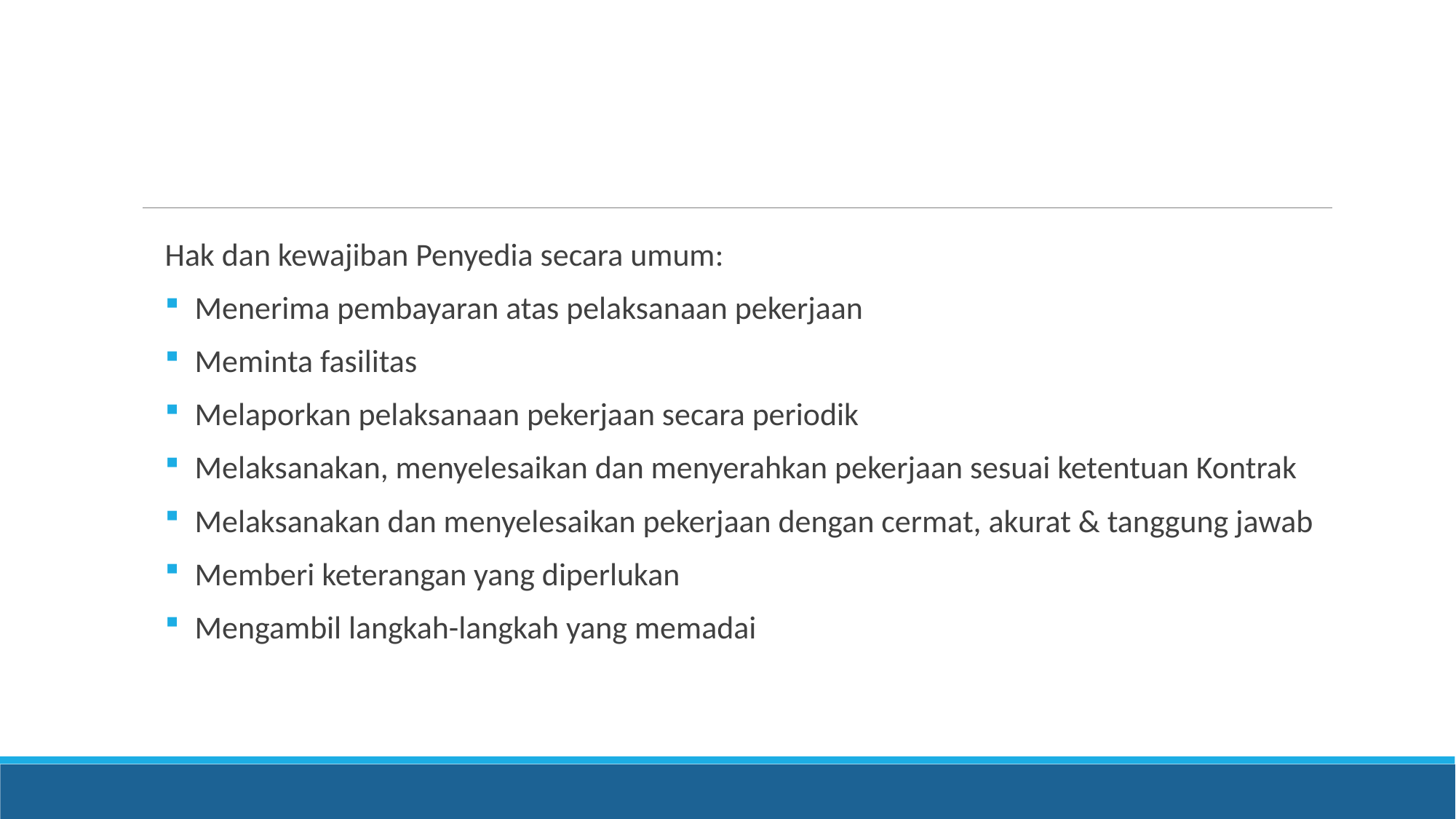

Hak dan kewajiban Penyedia secara umum:
Menerima pembayaran atas pelaksanaan pekerjaan
Meminta fasilitas
Melaporkan pelaksanaan pekerjaan secara periodik
Melaksanakan, menyelesaikan dan menyerahkan pekerjaan sesuai ketentuan Kontrak
Melaksanakan dan menyelesaikan pekerjaan dengan cermat, akurat & tanggung jawab
Memberi keterangan yang diperlukan
Mengambil langkah-langkah yang memadai